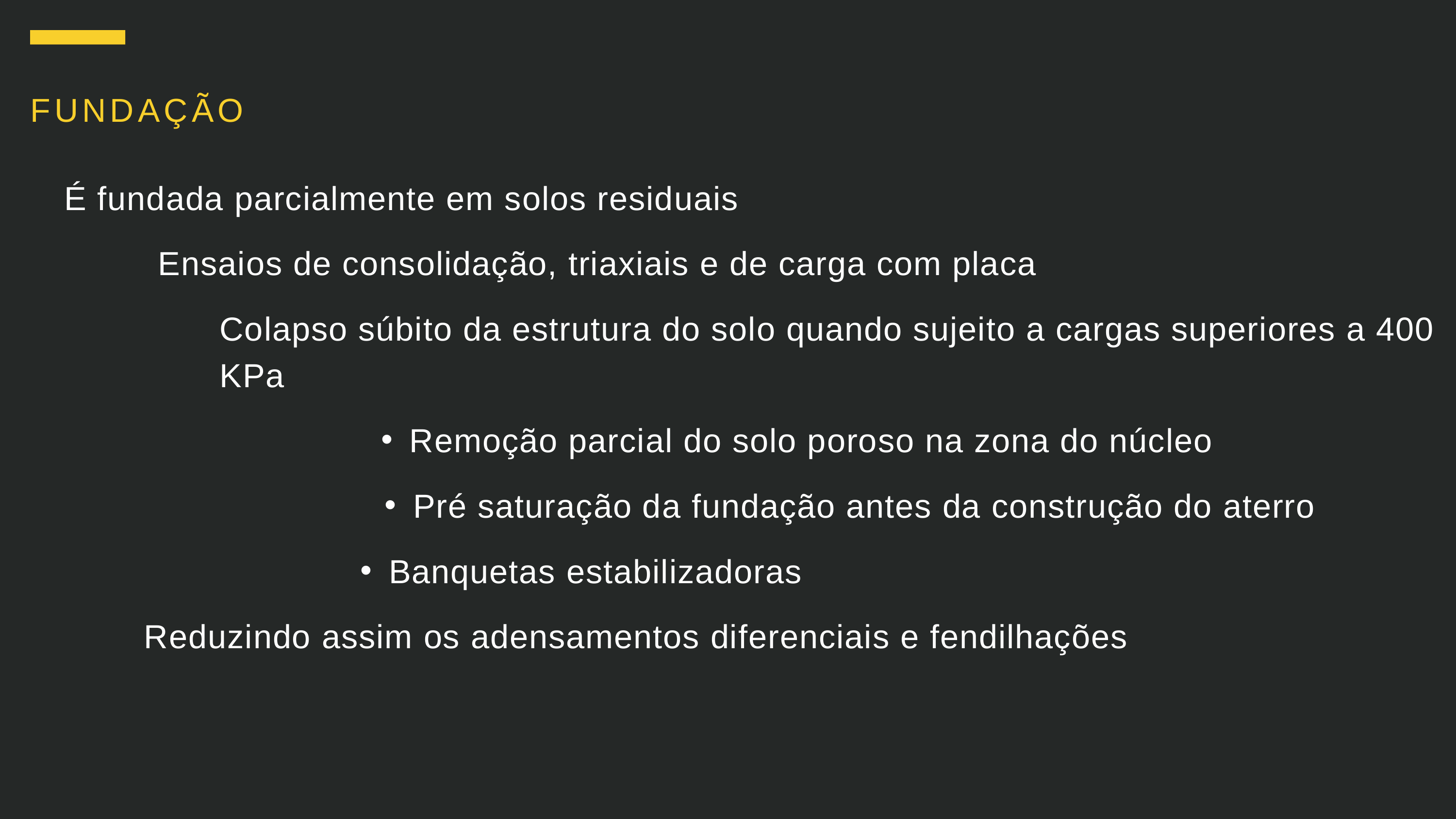

FUNDAÇÃO

É fundada parcialmente em solos residuais
Ensaios de consolidação, triaxiais e de carga com placa
Colapso súbito da estrutura do solo quando sujeito a cargas superiores a 400 KPa
Remoção parcial do solo poroso na zona do núcleo
Pré saturação da fundação antes da construção do aterro
Banquetas estabilizadoras
Reduzindo assim os adensamentos diferenciais e fendilhações